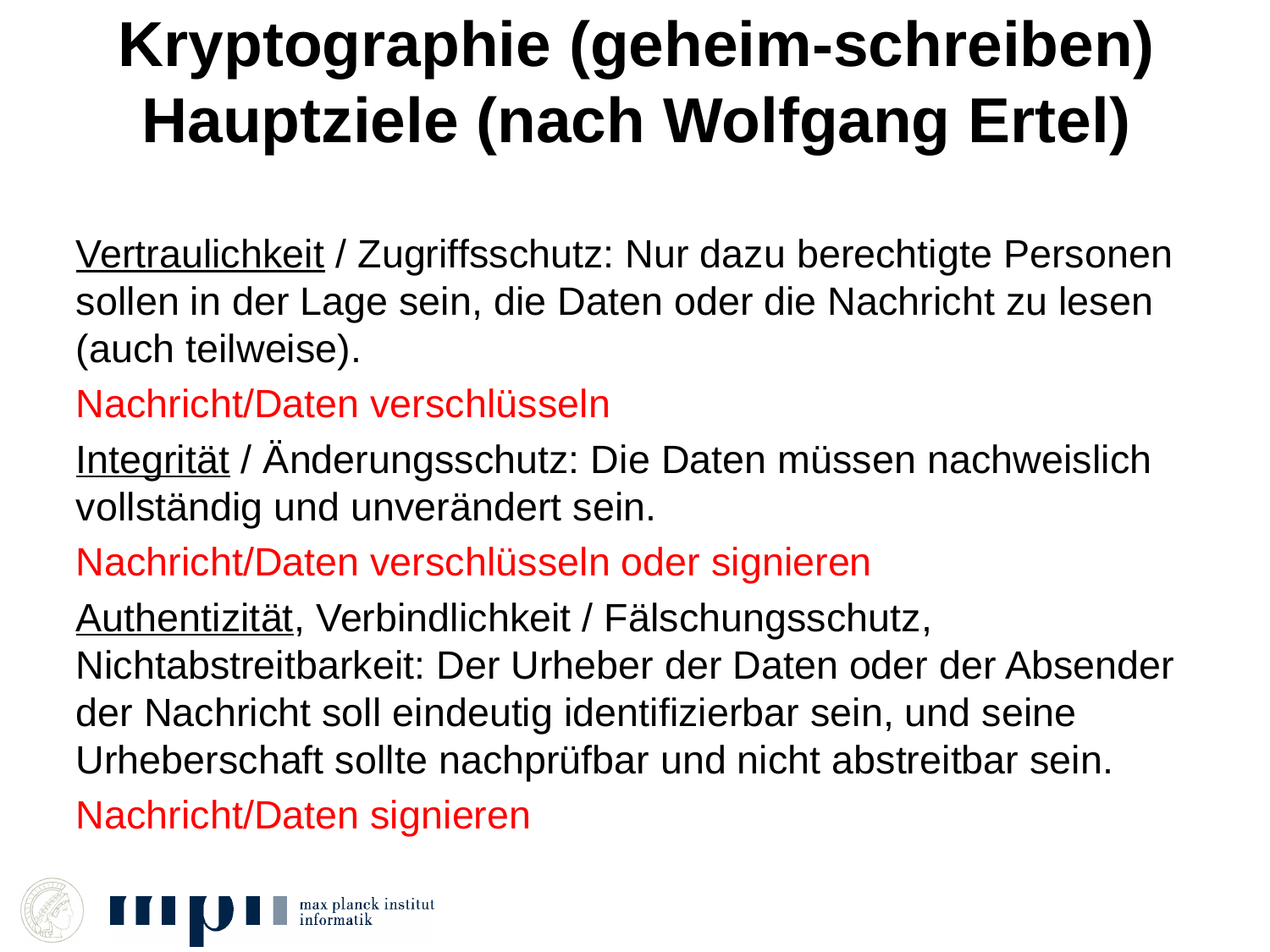

# Kryptographie (geheim-schreiben) Hauptziele (nach Wolfgang Ertel)
Vertraulichkeit / Zugriffsschutz: Nur dazu berechtigte Personen sollen in der Lage sein, die Daten oder die Nachricht zu lesen (auch teilweise).
Nachricht/Daten verschlüsseln
Integrität / Änderungsschutz: Die Daten müssen nachweislich vollständig und unverändert sein.
Nachricht/Daten verschlüsseln oder signieren
Authentizität, Verbindlichkeit / Fälschungsschutz, Nichtabstreitbarkeit: Der Urheber der Daten oder der Absender der Nachricht soll eindeutig identifizierbar sein, und seine Urheberschaft sollte nachprüfbar und nicht abstreitbar sein.
Nachricht/Daten signieren